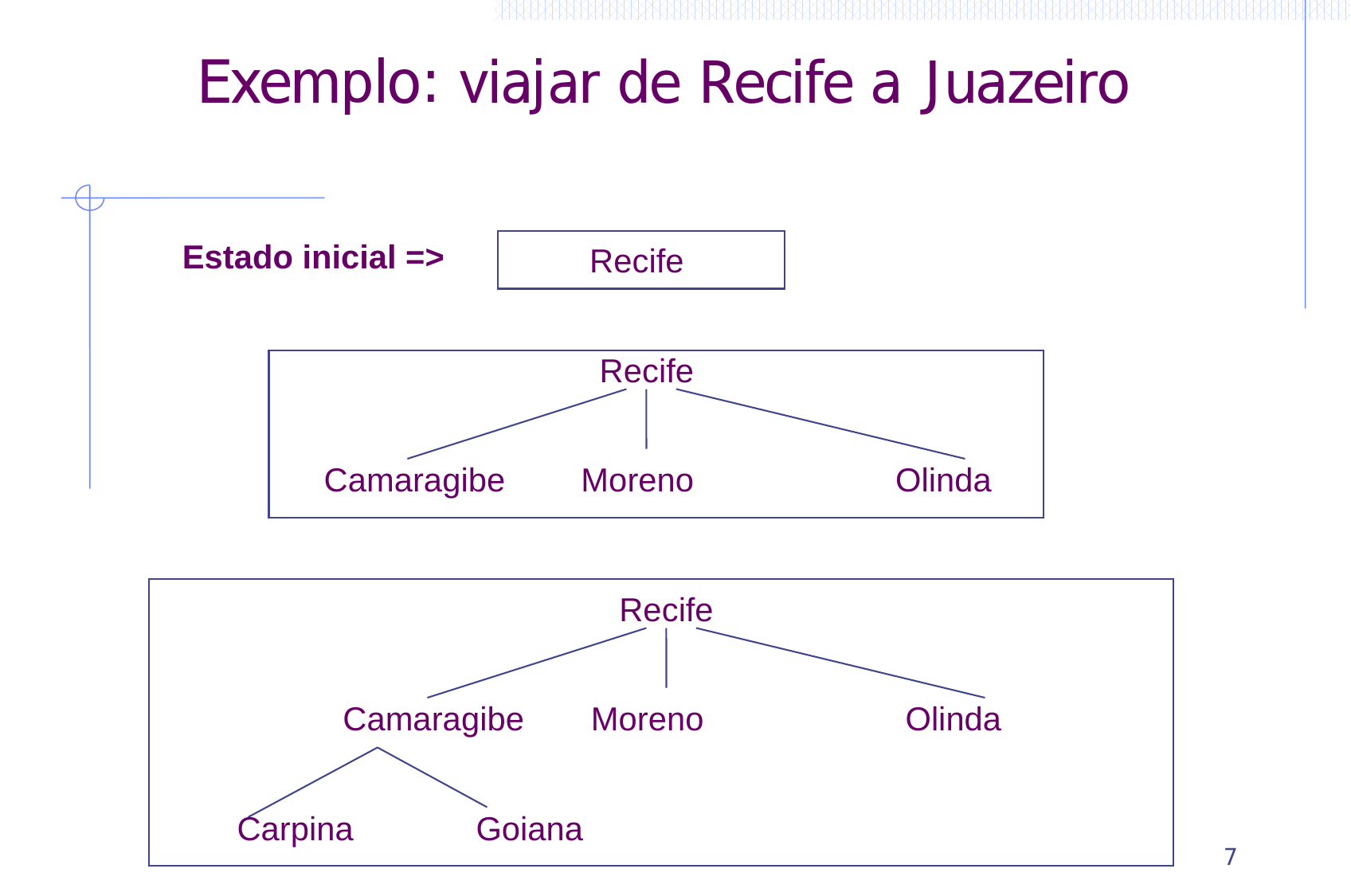

# Exemplo: viajar de Recife a Juazeiro
Estado inicial =>

Recife
Recife

  Camaragibe    	    Moreno                      Olinda

Recife

 Camaragibe 	  Moreno                      Olinda

Carpina 	Goiana
7